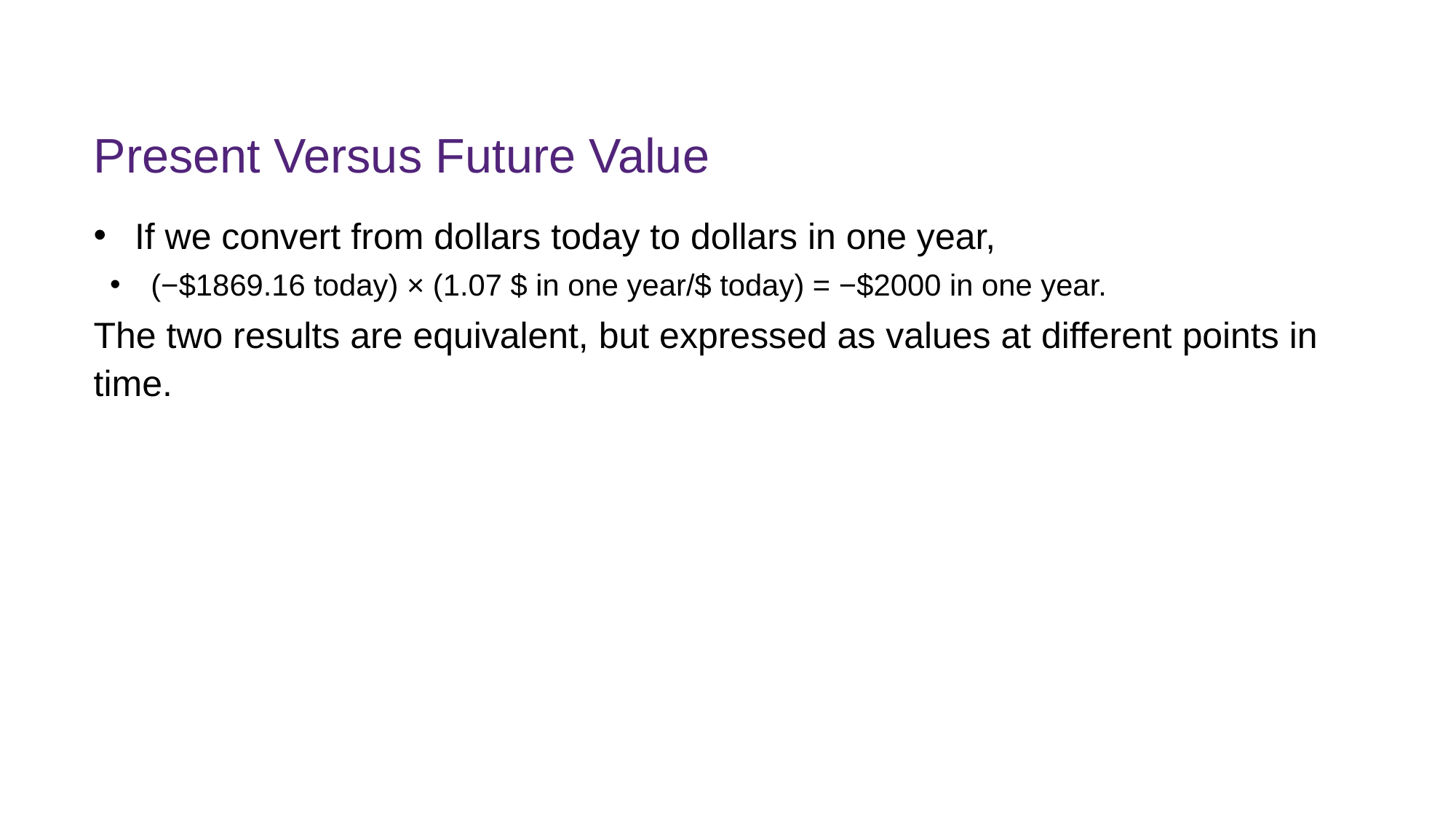

# Present Versus Future Value
If we convert from dollars today to dollars in one year,
(−$1869.16 today) × (1.07 $ in one year/$ today) = −$2000 in one year.
The two results are equivalent, but expressed as values at different points in time.
FINM7409